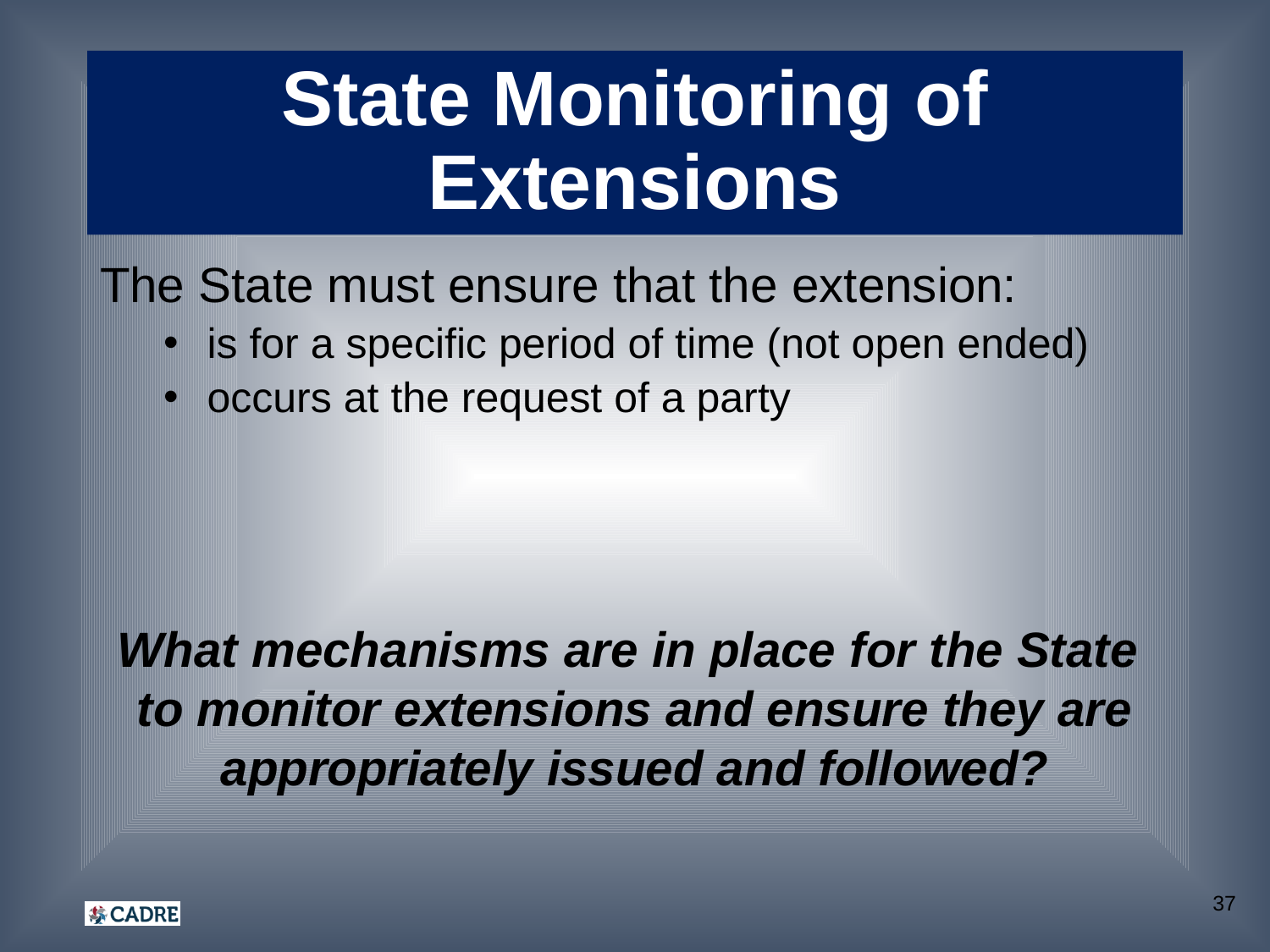

# State Monitoring of Extensions
The State must ensure that the extension:
 is for a specific period of time (not open ended)
 occurs at the request of a party

What mechanisms are in place for the State
to monitor extensions and ensure they are appropriately issued and followed?
37